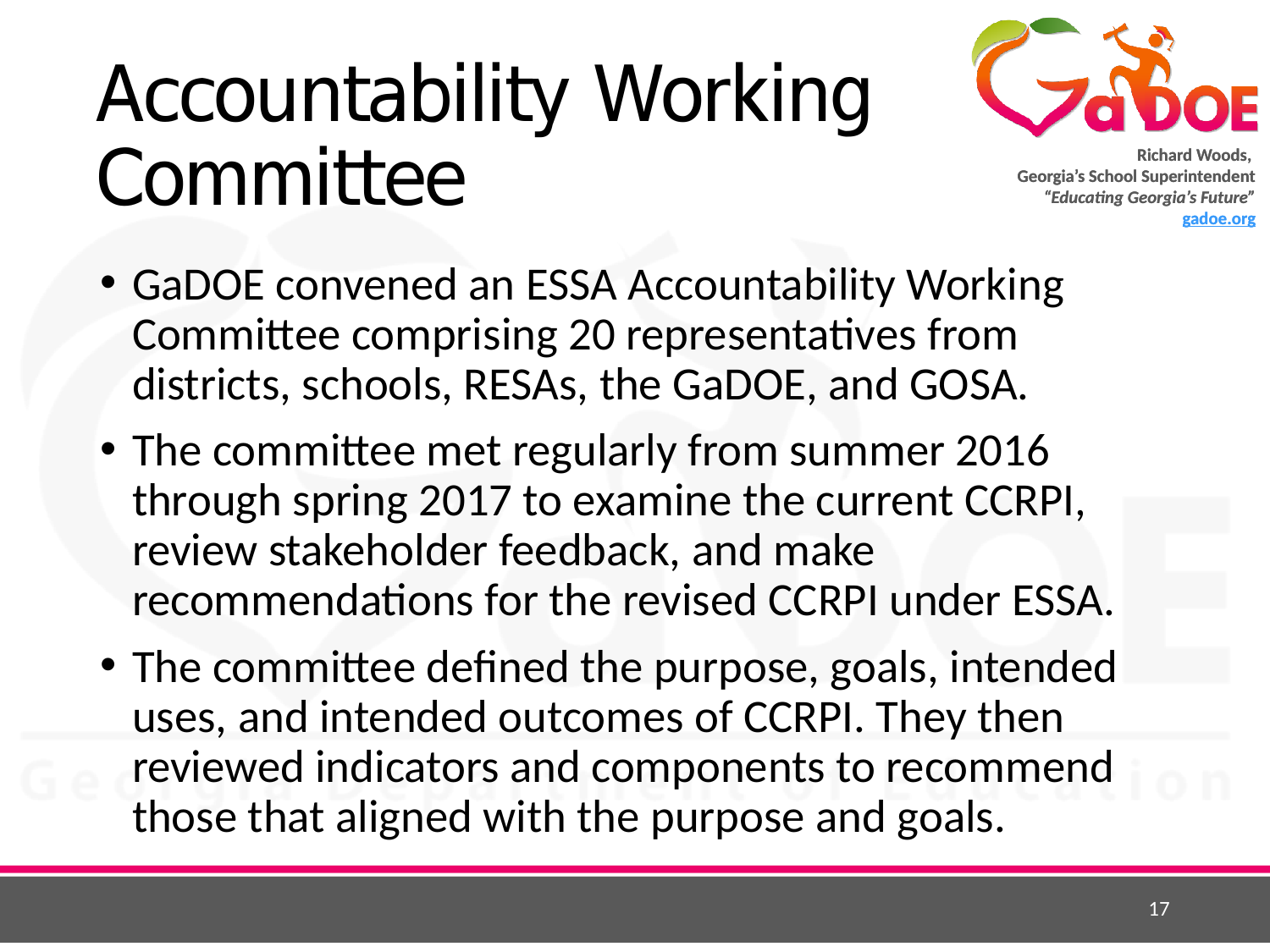

# Accountability Working Committee
GaDOE convened an ESSA Accountability Working Committee comprising 20 representatives from districts, schools, RESAs, the GaDOE, and GOSA.
The committee met regularly from summer 2016 through spring 2017 to examine the current CCRPI, review stakeholder feedback, and make recommendations for the revised CCRPI under ESSA.
The committee defined the purpose, goals, intended uses, and intended outcomes of CCRPI. They then reviewed indicators and components to recommend those that aligned with the purpose and goals.
17